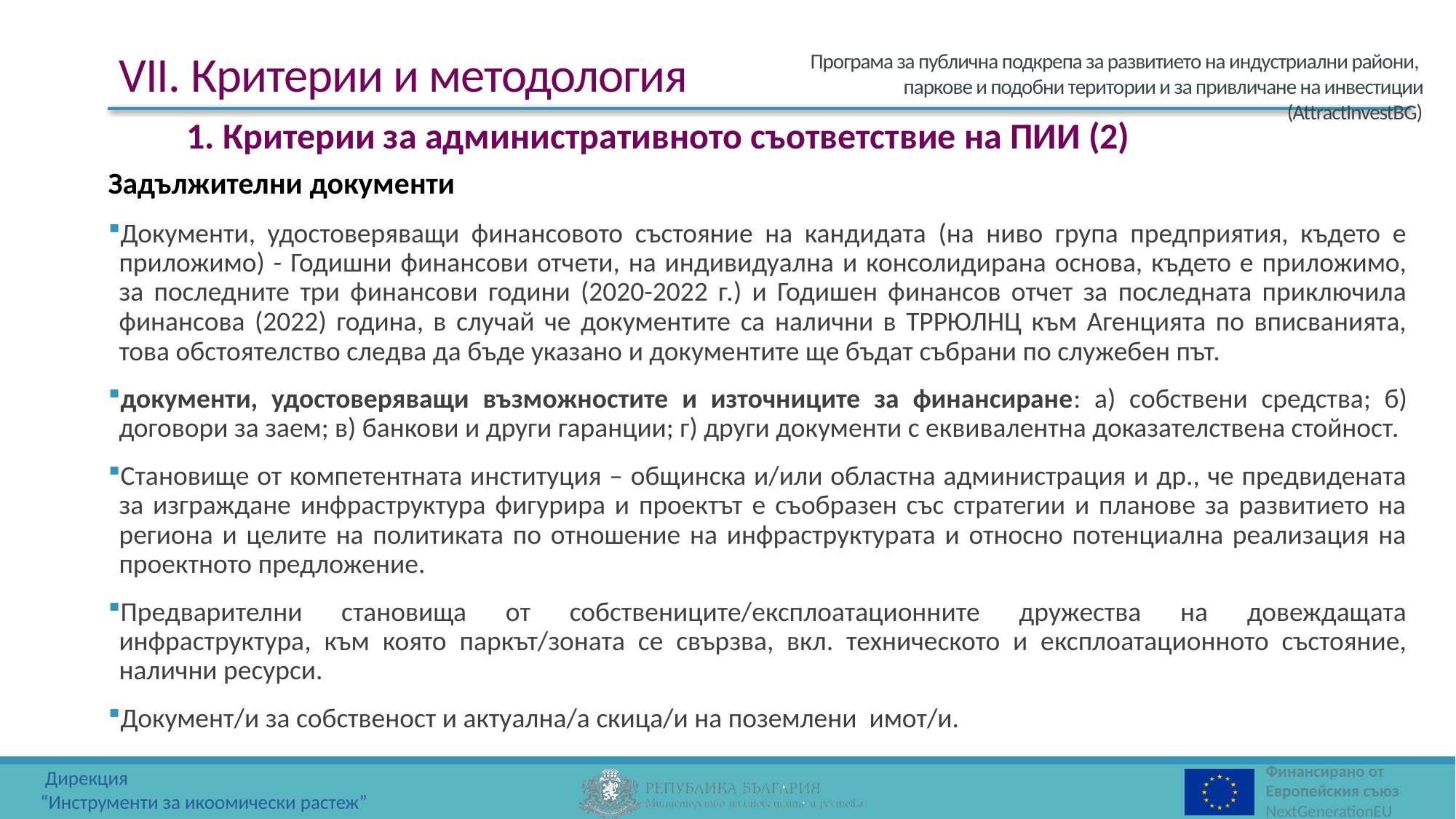

VII. Критерии и методология
1. Критерии за административното съответствие на ПИИ (2)
Задължителни документи
Документи, удостоверяващи финансовото състояние на кандидата (на ниво група предприятия, където е приложимо) - Годишни финансови отчети, на индивидуална и консолидирана основа, където е приложимо, за последните три финансови години (2020-2022 г.) и Годишен финансов отчет за последната приключила финансова (2022) година, в случай че документите са налични в ТРРЮЛНЦ към Агенцията по вписванията, това обстоятелство следва да бъде указано и документите ще бъдат събрани по служебен път.
документи, удостоверяващи възможностите и източниците за финансиране: а) собствени средства; б) договори за заем; в) банкови и други гаранции; г) други документи с еквивалентна доказателствена стойност.
Становище от компетентната институция – общинска и/или областна администрация и др., че предвидената за изграждане инфраструктура фигурира и проектът е съобразен със стратегии и планове за развитието на региона и целите на политиката по отношение на инфраструктурата и относно потенциална реализация на проектното предложение.
Предварителни становища от собствениците/експлоатационните дружества на довеждащата инфраструктура, към която паркът/зоната се свързва, вкл. техническото и експлоатационното състояние, налични ресурси.
Документ/и за собственост и актуална/а скица/и на поземлени  имот/и.